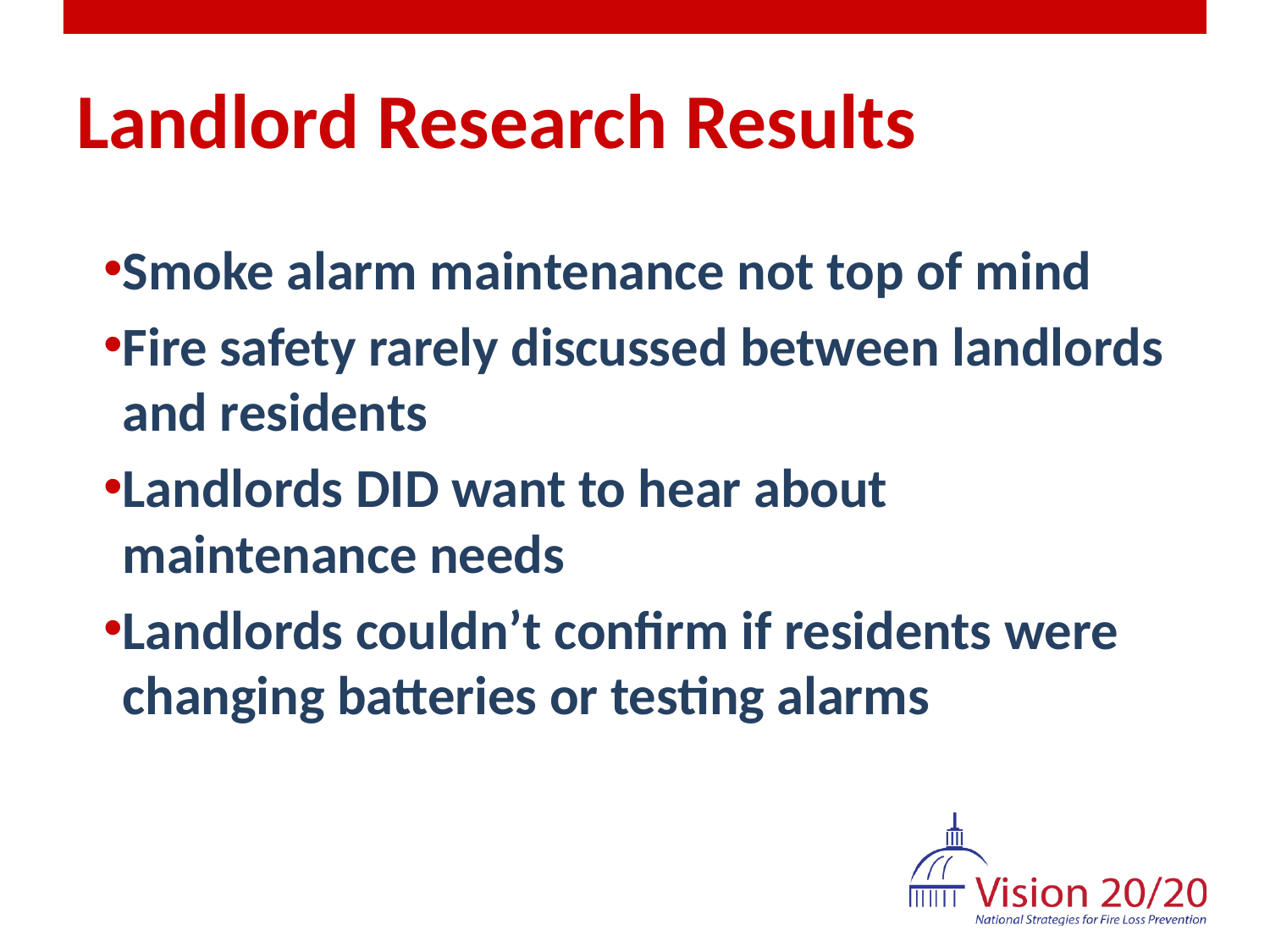

# Landlord Research Results
Smoke alarm maintenance not top of mind
Fire safety rarely discussed between landlords and residents
Landlords DID want to hear about maintenance needs
Landlords couldn’t confirm if residents were changing batteries or testing alarms